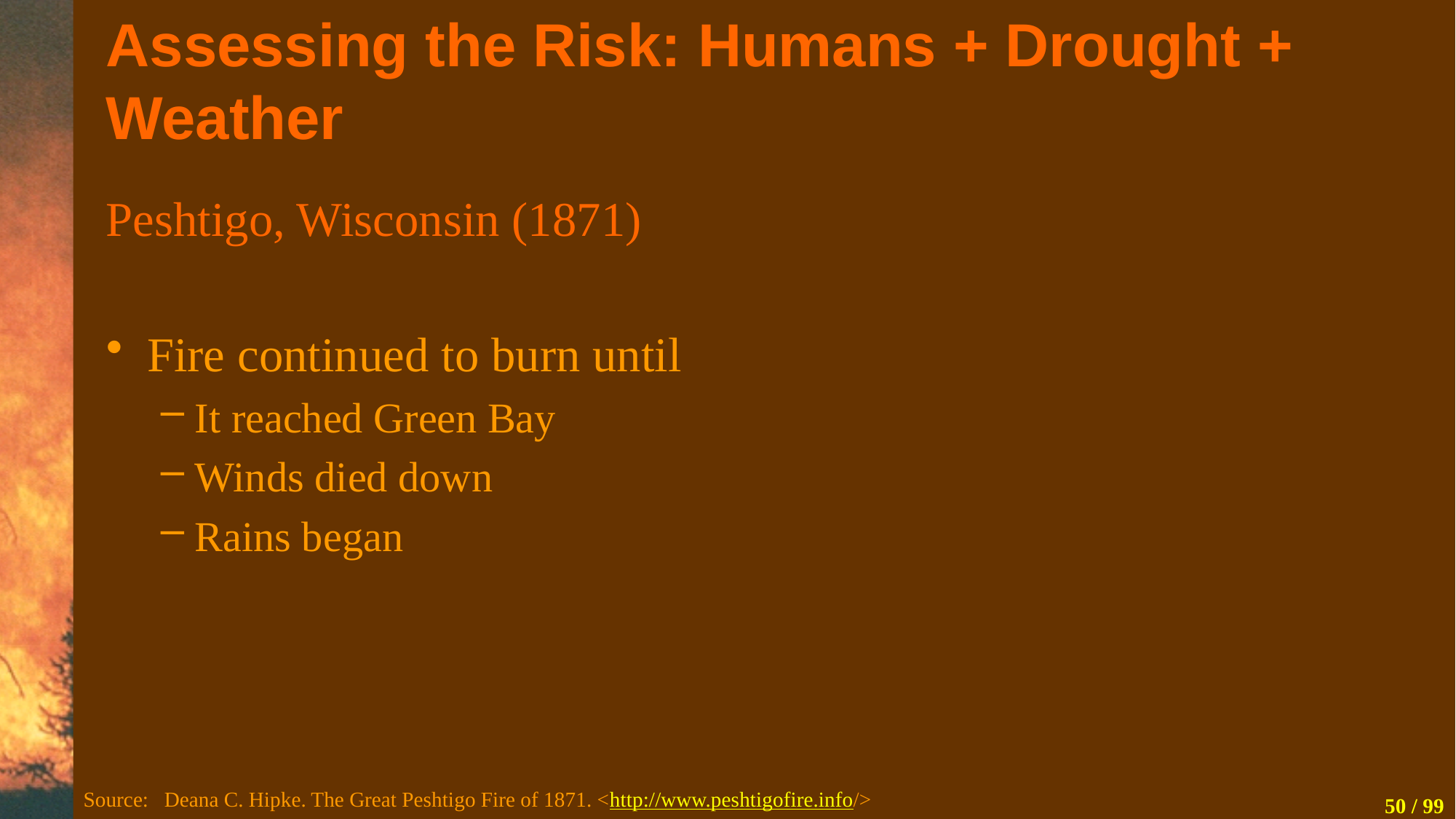

# Assessing the Risk: Humans + Drought + Weather
Peshtigo, Wisconsin (1871)

Fire continued to burn until
It reached Green Bay
Winds died down
Rains began
Source:   Deana C. Hipke. The Great Peshtigo Fire of 1871. <http://www.peshtigofire.info/>
50 / 99